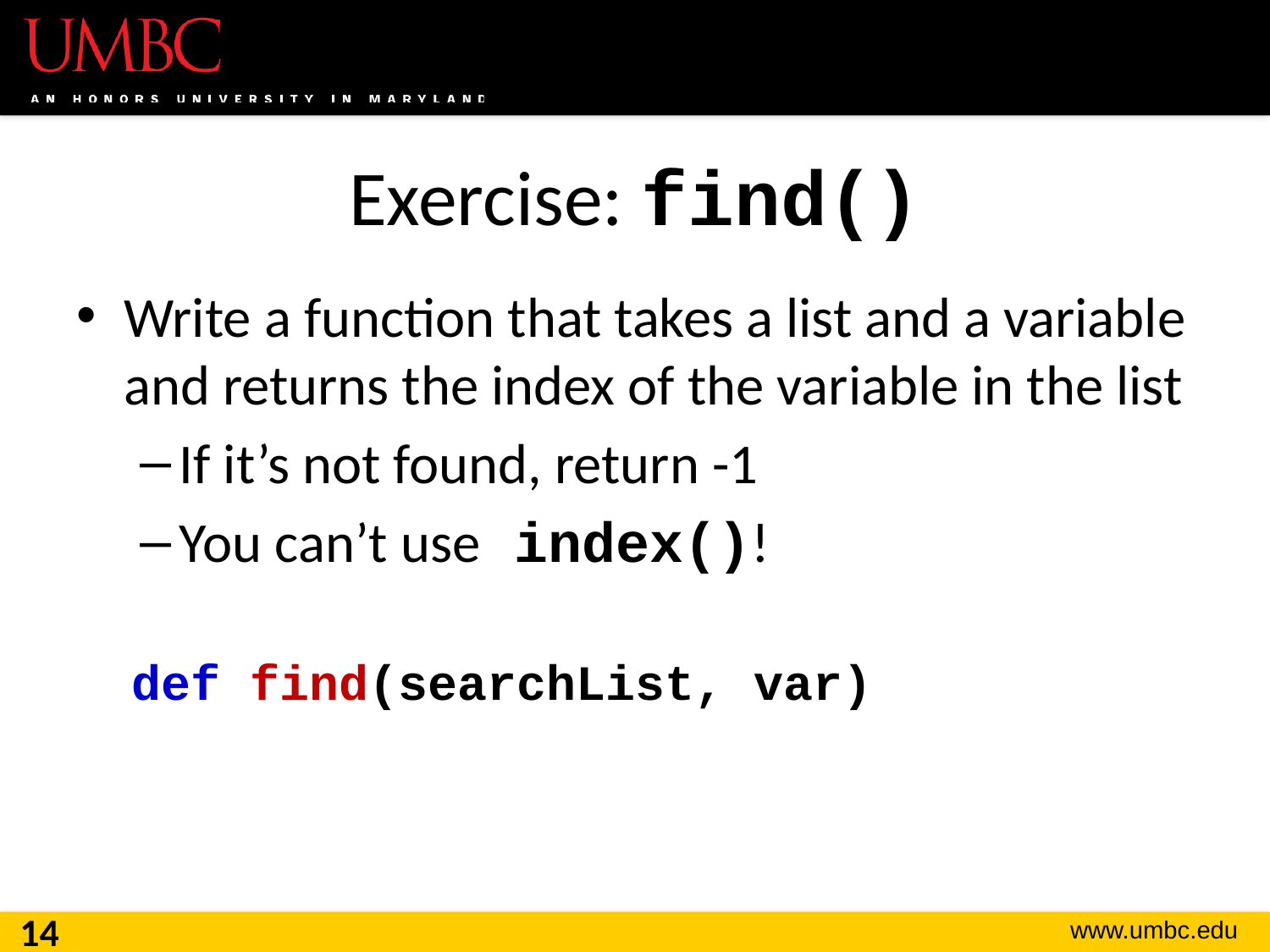

# Exercise: find()
Write a function that takes a list and a variable and returns the index of the variable in the list
If it’s not found, return -1
You can’t use index()!

def find(searchList, var)

14